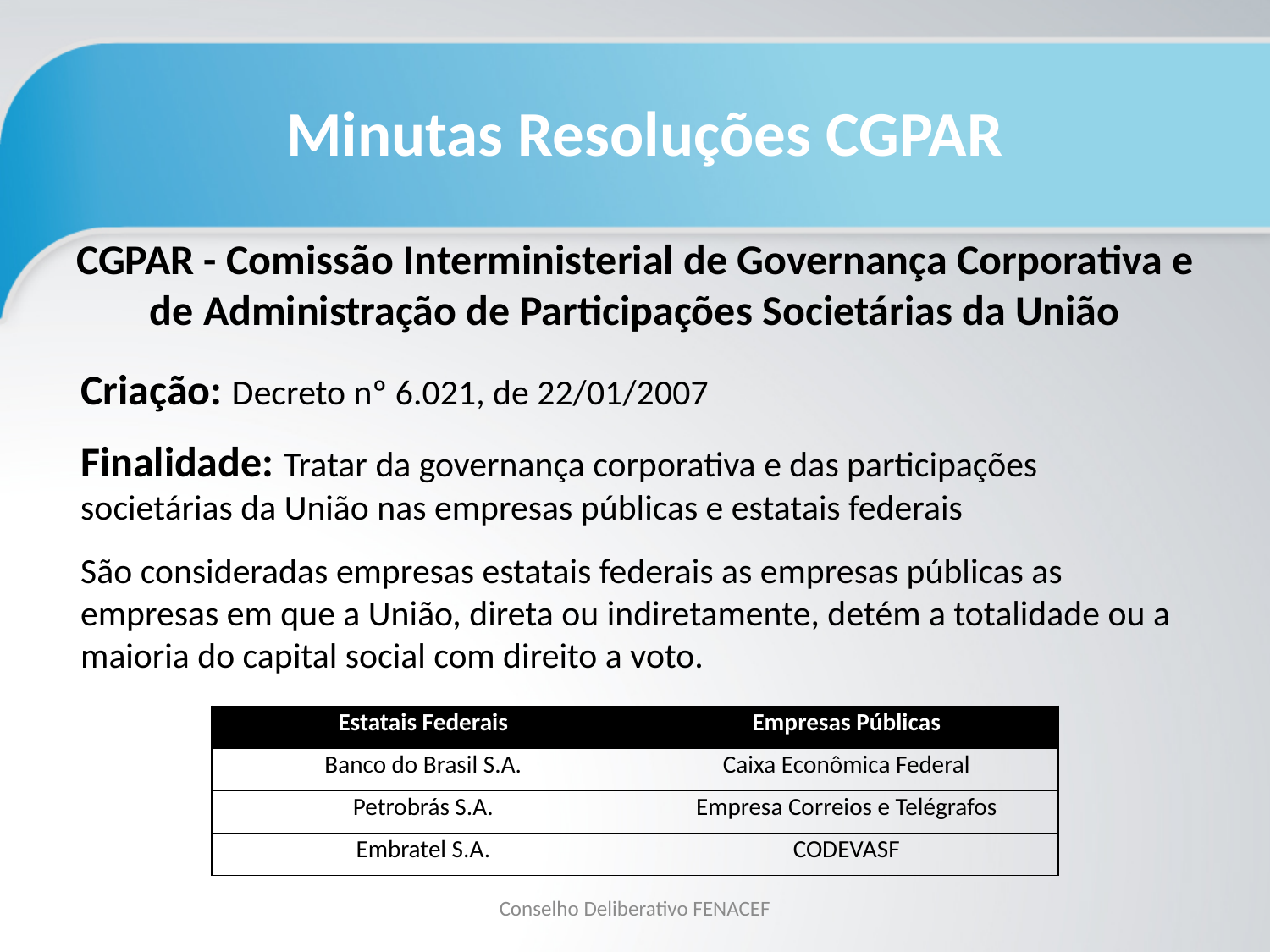

Minutas Resoluções CGPAR
CGPAR - Comissão Interministerial de Governança Corporativa e de Administração de Participações Societárias da União
Criação: Decreto nº 6.021, de 22/01/2007
Finalidade: Tratar da governança corporativa e das participações societárias da União nas empresas públicas e estatais federais
São consideradas empresas estatais federais as empresas públicas as empresas em que a União, direta ou indiretamente, detém a totalidade ou a maioria do capital social com direito a voto.

| Estatais Federais | Empresas Públicas |
| --- | --- |
| Banco do Brasil S.A. | Caixa Econômica Federal |
| Petrobrás S.A. | Empresa Correios e Telégrafos |
| Embratel S.A. | CODEVASF |
Conselho Deliberativo FENACEF